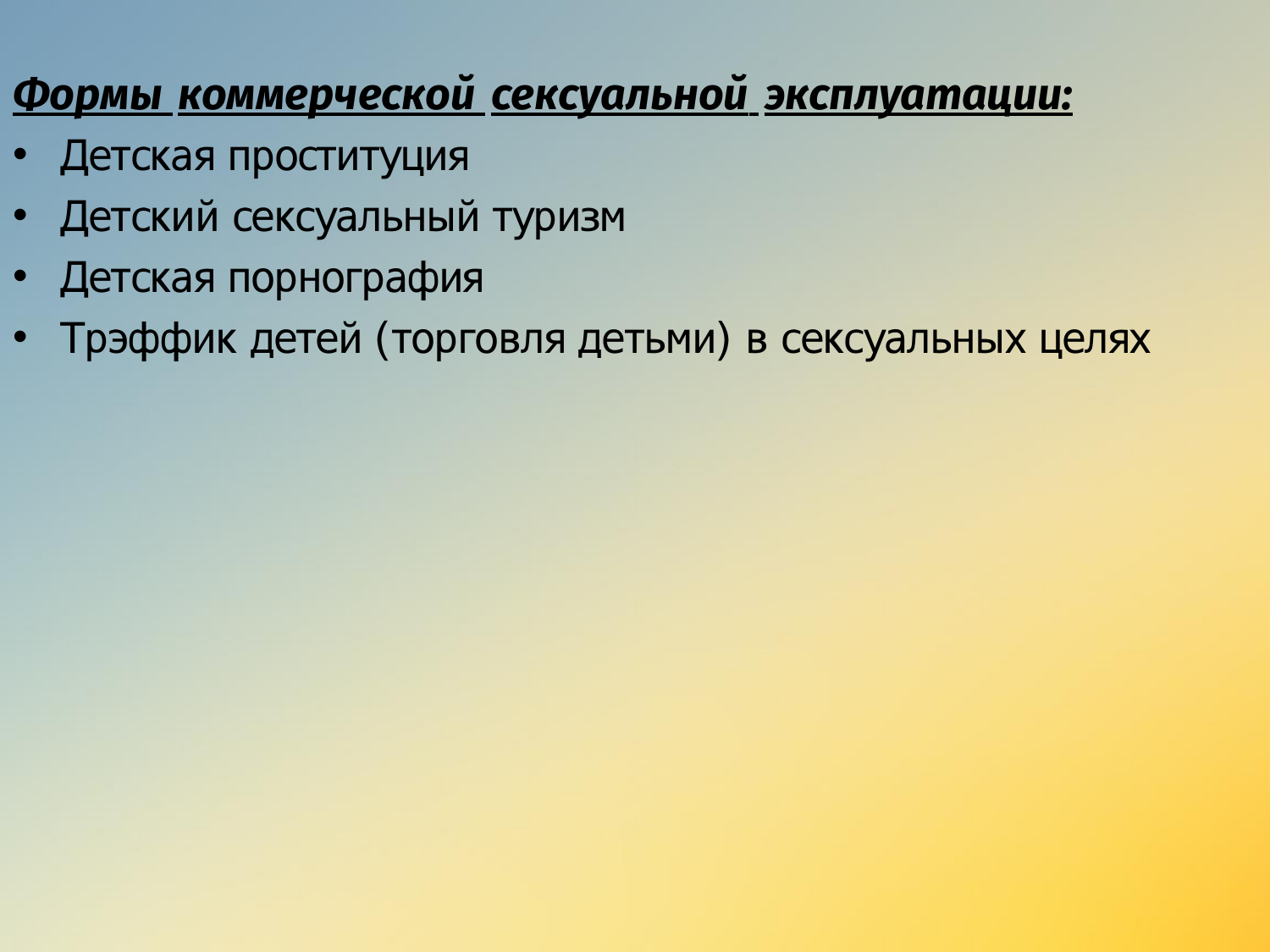

# Формы коммерческой сексуальной эксплуатации:
Детская проституция
Детский сексуальный туризм
Детская порнография
Трэффик детей (торговля детьми) в сексуальных целях